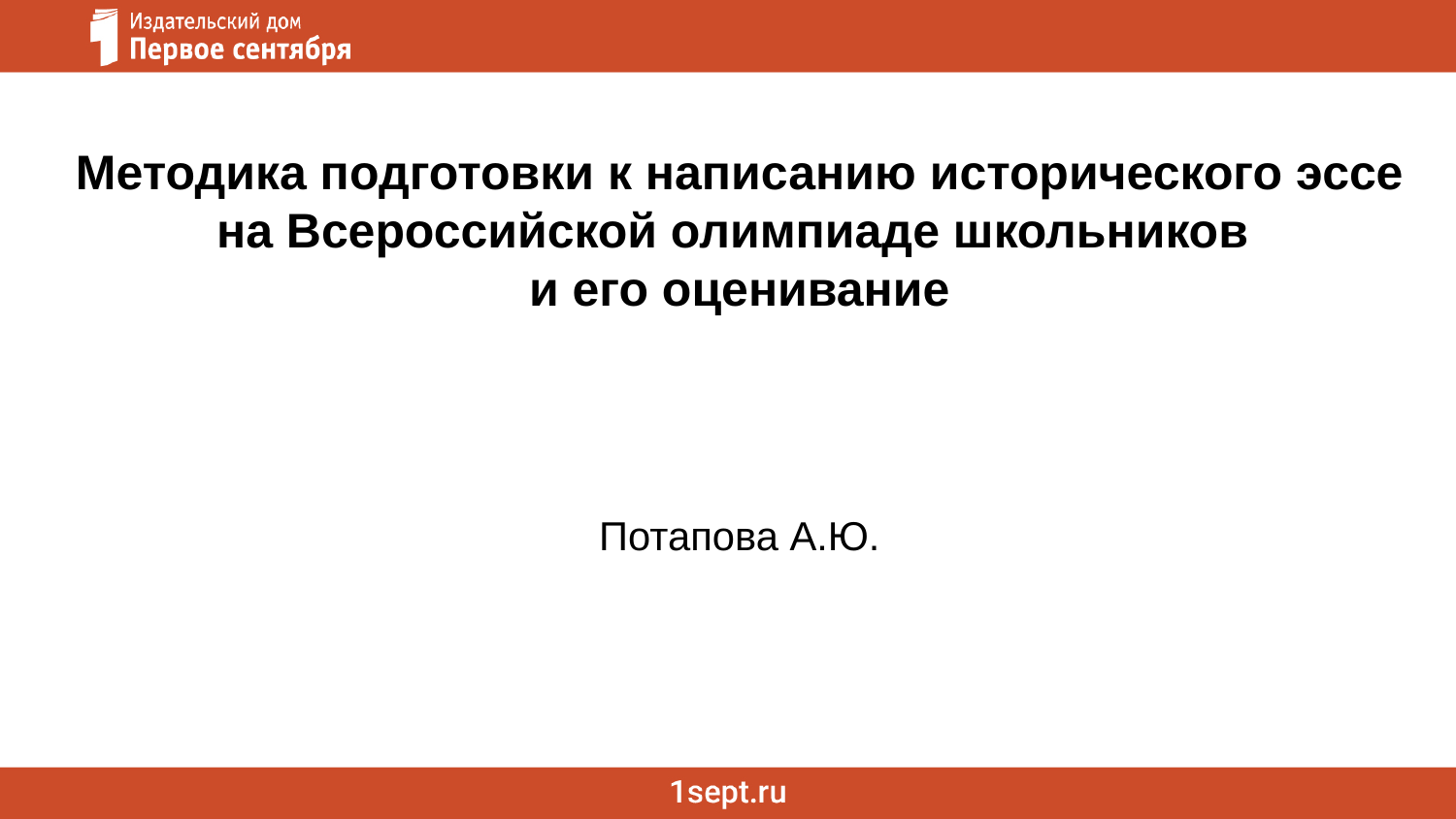

Методика подготовки к написанию исторического эссе
на Всероссийской олимпиаде школьников
и его оценивание

Потапова А.Ю.